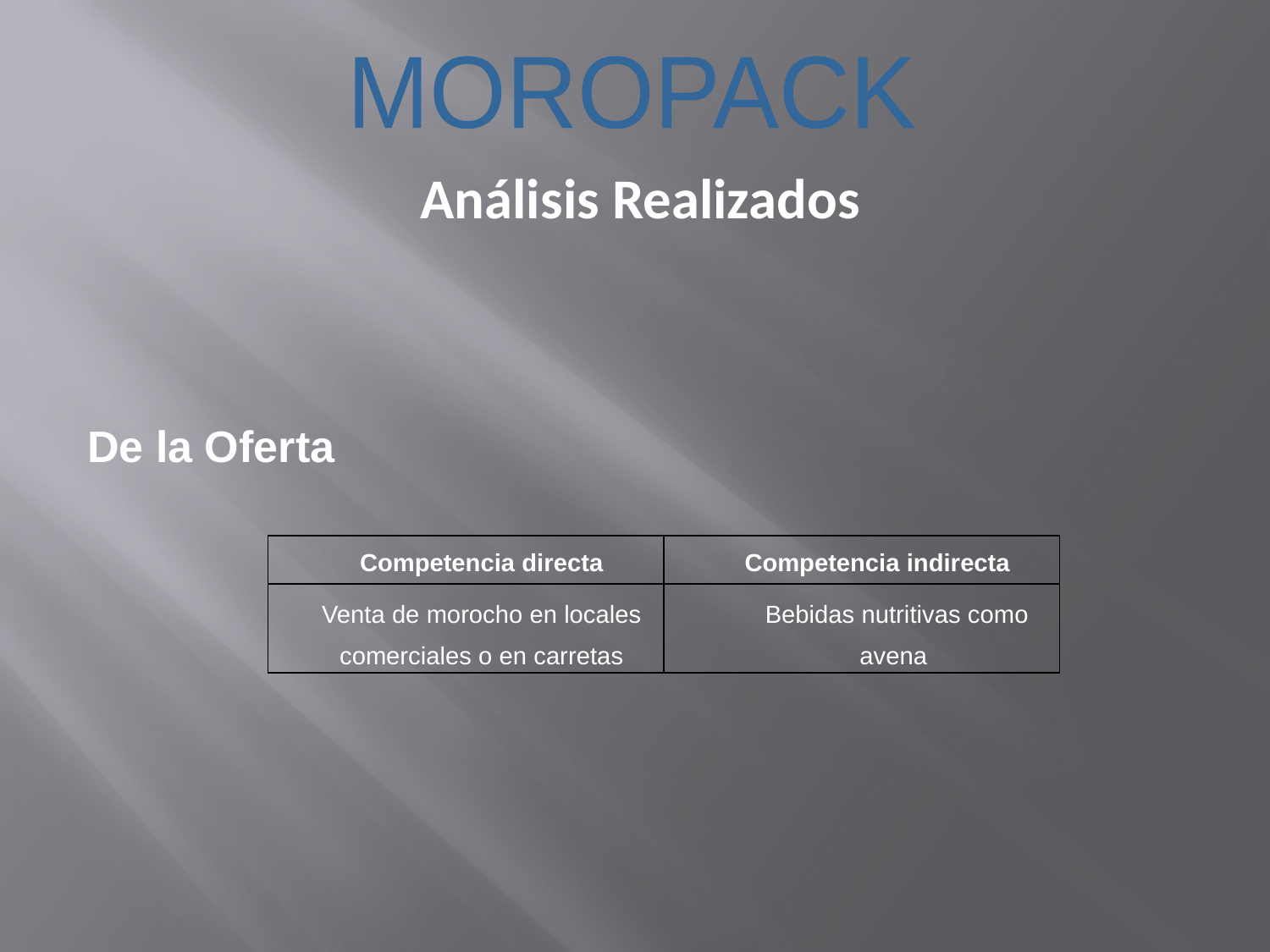

MOROPACK
Análisis Realizados
De la Oferta

| Competencia directa | Competencia indirecta |
| --- | --- |
| Venta de morocho en locales comerciales o en carretas | Bebidas nutritivas como avena |